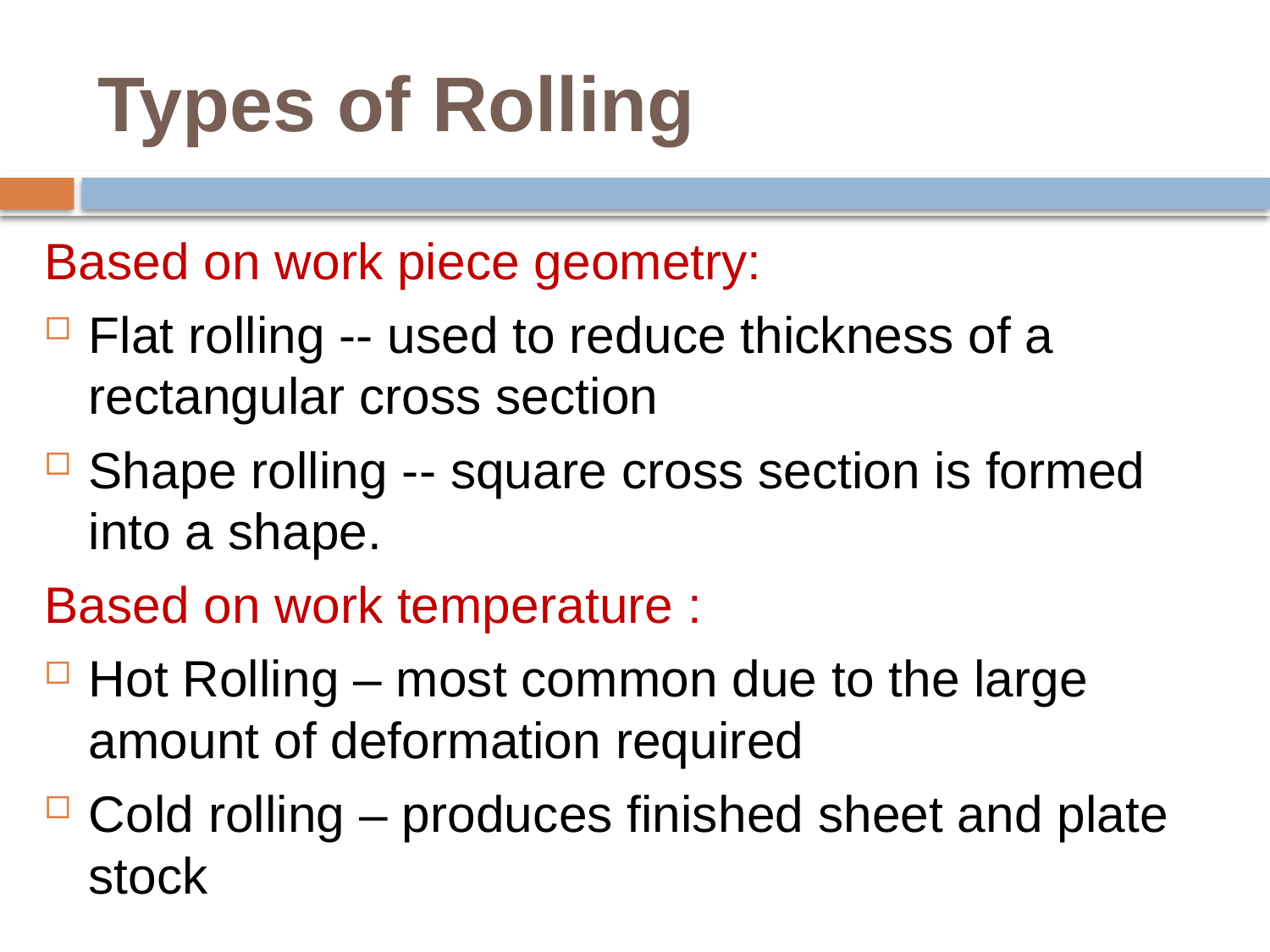

# Types of Rolling
Based on work piece geometry:
Flat rolling -- used to reduce thickness of a rectangular cross section
Shape rolling -- square cross section is formed into a shape.
Based on work temperature :
Hot Rolling – most common due to the large amount of deformation required
Cold rolling – produces finished sheet and plate stock